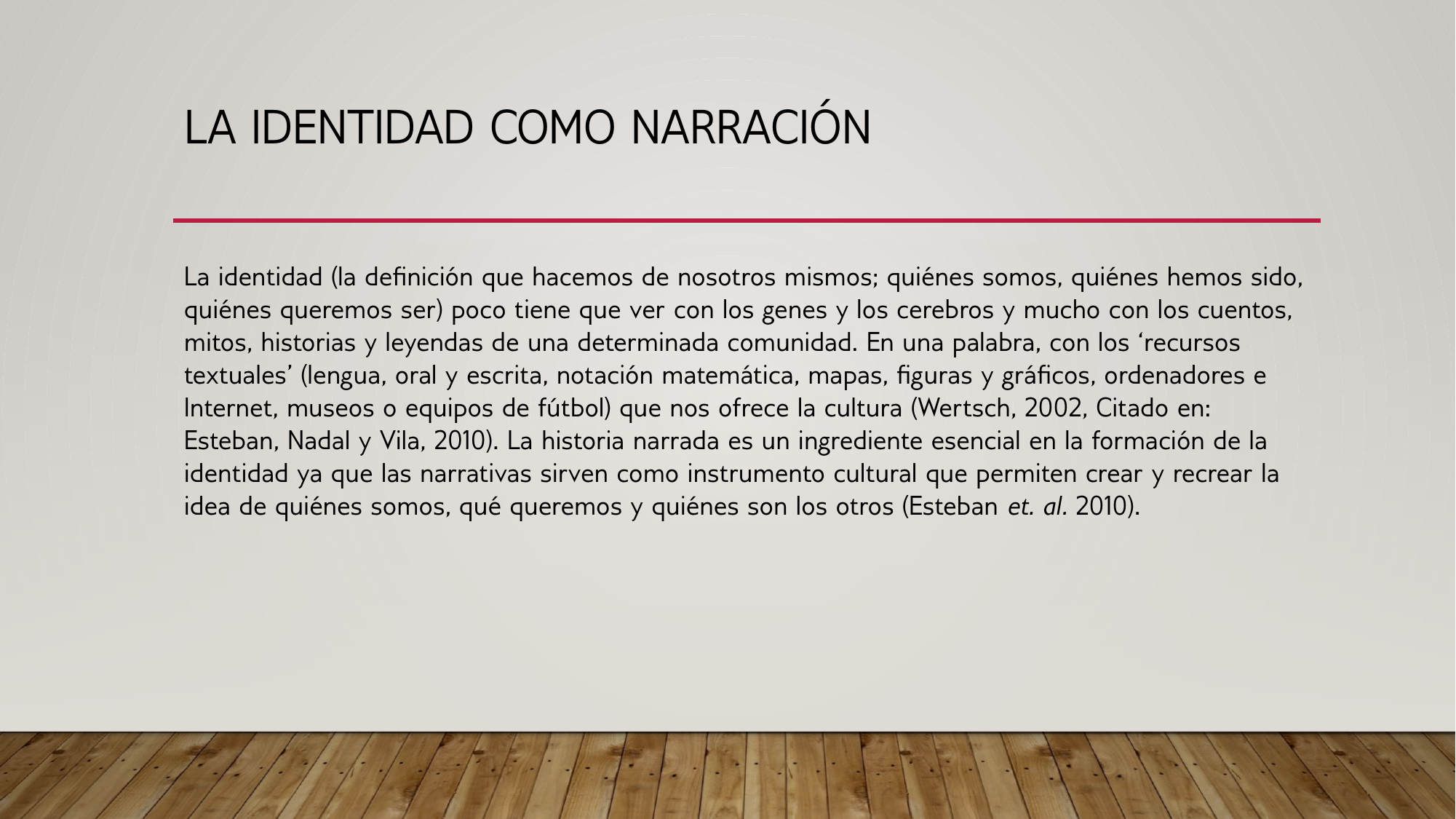

# LA Identidad como narración
La identidad (la definición que hacemos de nosotros mismos; quiénes somos, quiénes hemos sido,
quiénes queremos ser) poco tiene que ver con los genes y los cerebros y mucho con los cuentos, mitos, historias y leyendas de una determinada comunidad. En una palabra, con los ‘recursos textuales’ (lengua, oral y escrita, notación matemática, mapas, figuras y gráficos, ordenadores e Internet, museos o equipos de fútbol) que nos ofrece la cultura (Wertsch, 2002, Citado en: Esteban, Nadal y Vila, 2010). La historia narrada es un ingrediente esencial en la formación de la identidad ya que las narrativas sirven como instrumento cultural que permiten crear y recrear la idea de quiénes somos, qué queremos y quiénes son los otros (Esteban et. al. 2010).